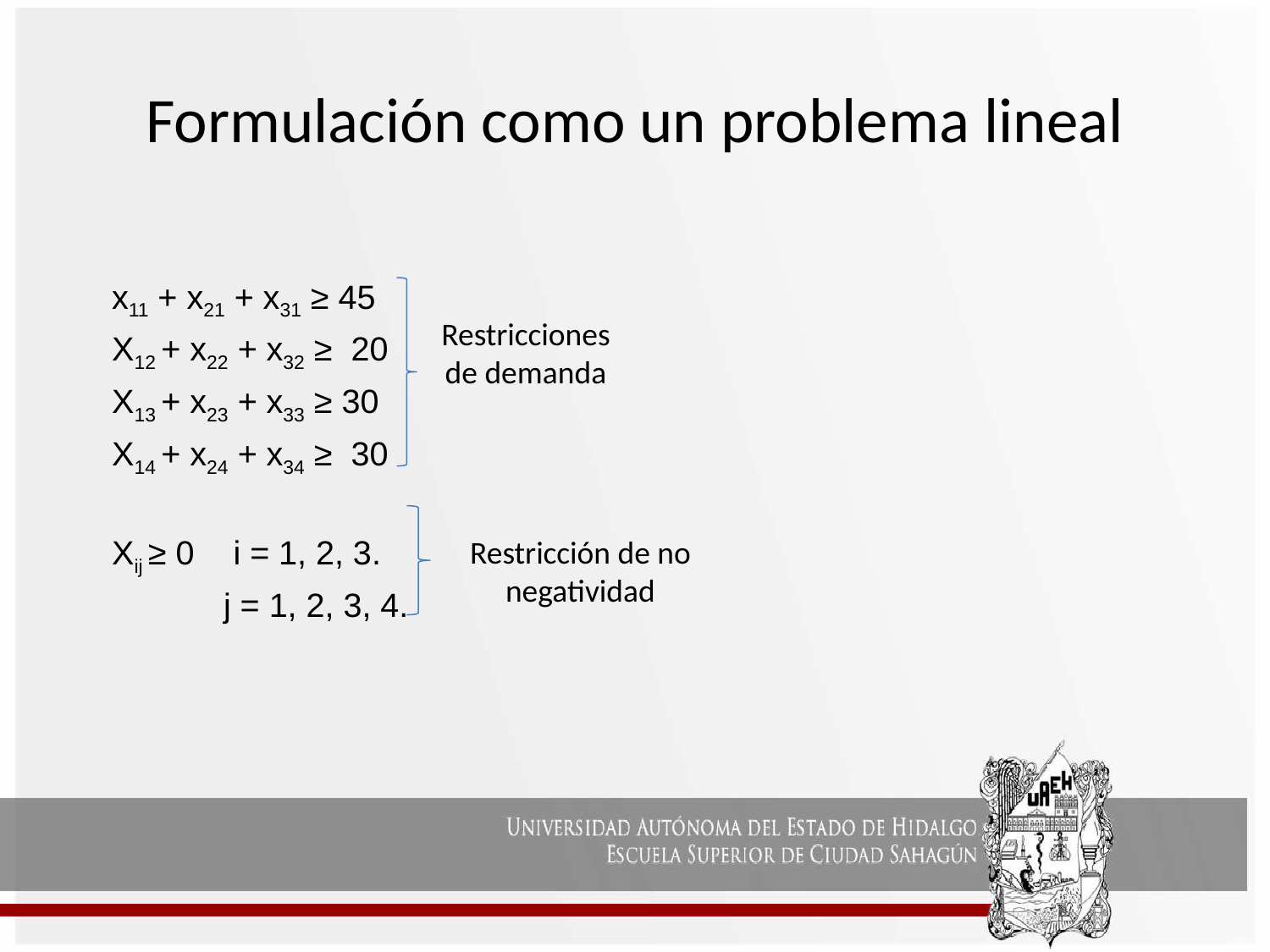

# Formulación como un problema lineal

x11 + x21 + x31 ≥ 45
X12 + x22 + x32 ≥  20
X13 + x23 + x33 ≥ 30
X14 + x24 + x34 ≥  30

Xij ≥ 0     i = 1, 2, 3.
            j = 1, 2, 3, 4.

Restricciones de demanda

Restricción de no negatividad